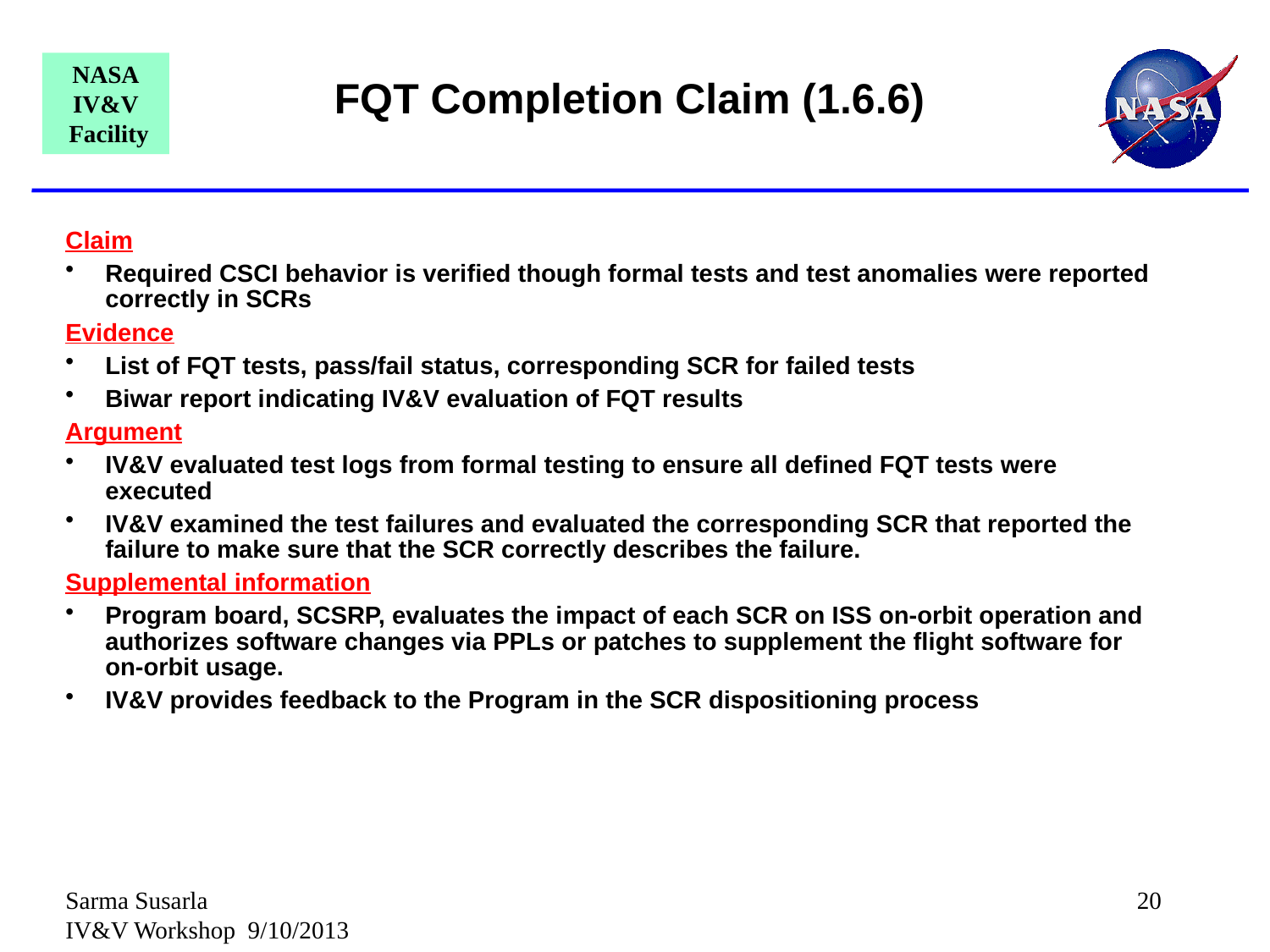

# FQT Completion Claim (1.6.6)
Claim
Required CSCI behavior is verified though formal tests and test anomalies were reported correctly in SCRs
Evidence
List of FQT tests, pass/fail status, corresponding SCR for failed tests
Biwar report indicating IV&V evaluation of FQT results
Argument
IV&V evaluated test logs from formal testing to ensure all defined FQT tests were executed
IV&V examined the test failures and evaluated the corresponding SCR that reported the failure to make sure that the SCR correctly describes the failure.
Supplemental information
Program board, SCSRP, evaluates the impact of each SCR on ISS on-orbit operation and authorizes software changes via PPLs or patches to supplement the flight software for on-orbit usage.
IV&V provides feedback to the Program in the SCR dispositioning process
Sarma Susarla                                      IV&V Workshop  9/10/2013
20